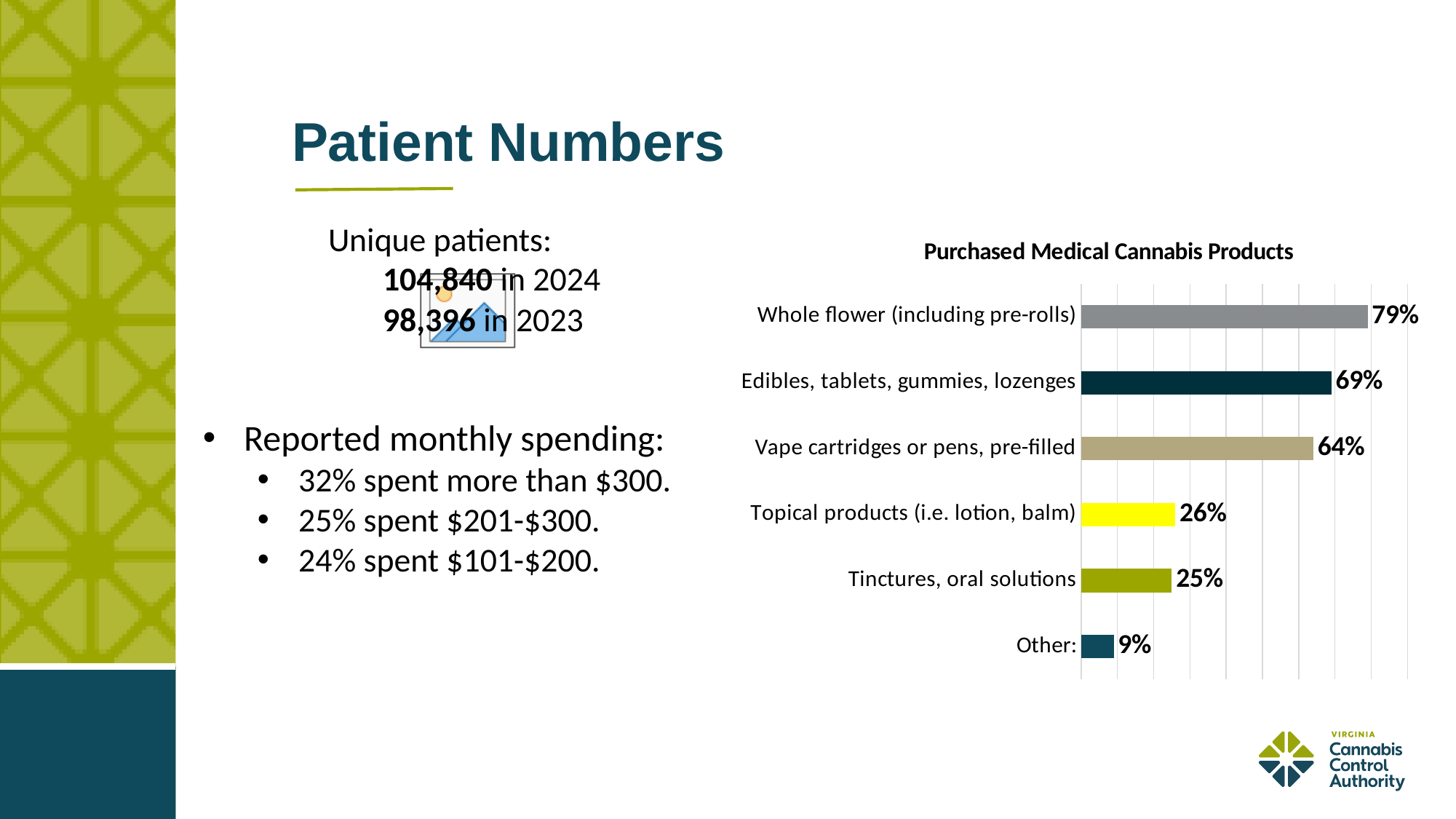

16
# Patient Numbers
Unique patients:
104,840 in 2024
98,396 in 2023

### Chart: Purchased Medical Cannabis Products

| Category | Percentage |
|---|---|
| Other: | 0.09 |
| Tinctures, oral solutions | 0.25 |
| Topical products (i.e. lotion, balm) | 0.26 |
| Vape cartridges or pens, pre-filled | 0.64 |
| Edibles, tablets, gummies, lozenges | 0.69 |
| Whole flower (including pre-rolls) | 0.79 |
Reported monthly spending:
32% spent more than $300.
25% spent $201-$300.
24% spent $101-$200.